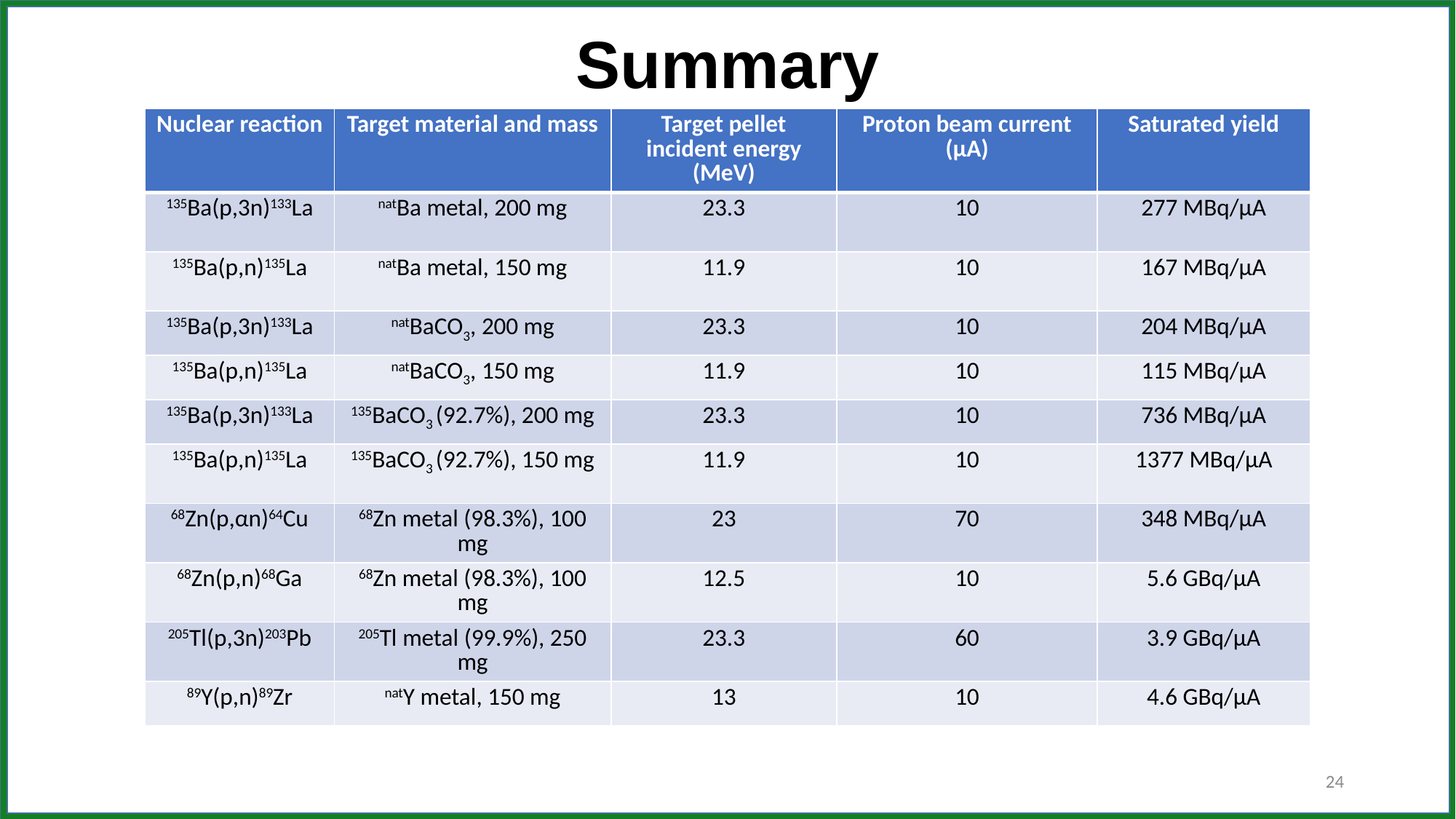

# Summary

| Nuclear reaction | Target material and mass | Target pellet incident energy (MeV) | Proton beam current (μA) | Saturated yield |
| --- | --- | --- | --- | --- |
| 135Ba(p,3n)133La | natBa metal, 200 mg | 23.3 | 10 | 277 MBq/μA |
| 135Ba(p,n)135La | natBa metal, 150 mg | 11.9 | 10 | 167 MBq/μA |
| 135Ba(p,3n)133La | natBaCO3, 200 mg | 23.3 | 10 | 204 MBq/μA |
| 135Ba(p,n)135La | natBaCO3, 150 mg | 11.9 | 10 | 115 MBq/μA |
| 135Ba(p,3n)133La | 135BaCO3 (92.7%), 200 mg | 23.3 | 10 | 736 MBq/μA |
| 135Ba(p,n)135La | 135BaCO3 (92.7%), 150 mg | 11.9 | 10 | 1377 MBq/μA |
| 68Zn(p,αn)64Cu | 68Zn metal (98.3%), 100 mg | 23 | 70 | 348 MBq/μA |
| 68Zn(p,n)68Ga | 68Zn metal (98.3%), 100 mg | 12.5 | 10 | 5.6 GBq/μA |
| 205Tl(p,3n)203Pb | 205Tl metal (99.9%), 250 mg | 23.3 | 60 | 3.9 GBq/μA |
| 89Y(p,n)89Zr | natY metal, 150 mg | 13 | 10 | 4.6 GBq/µA |
24